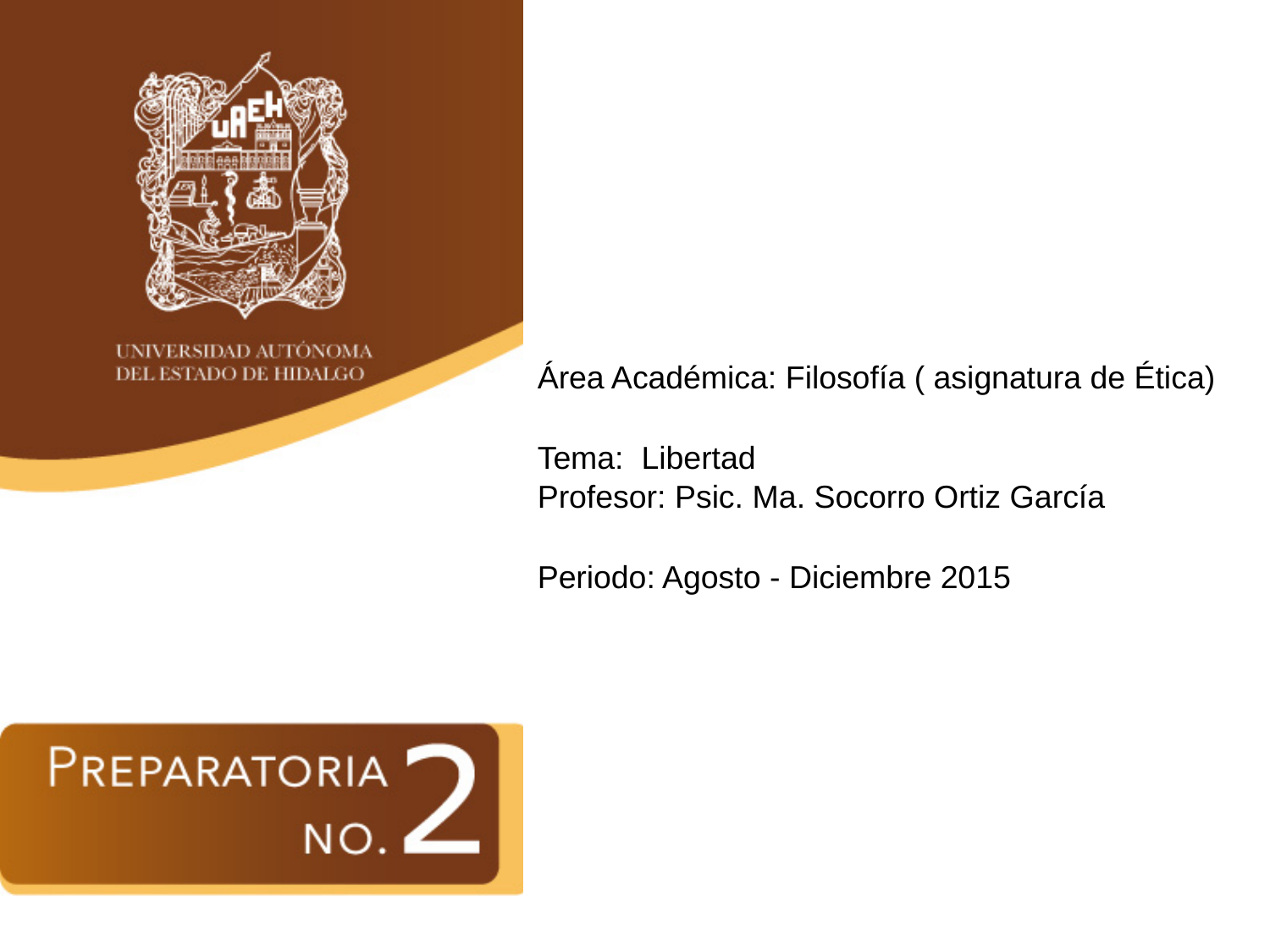

Área Académica: Filosofía ( asignatura de Ética)
Tema:  Libertad
Profesor: Psic. Ma. Socorro Ortiz García
Periodo: Agosto - Diciembre 2015